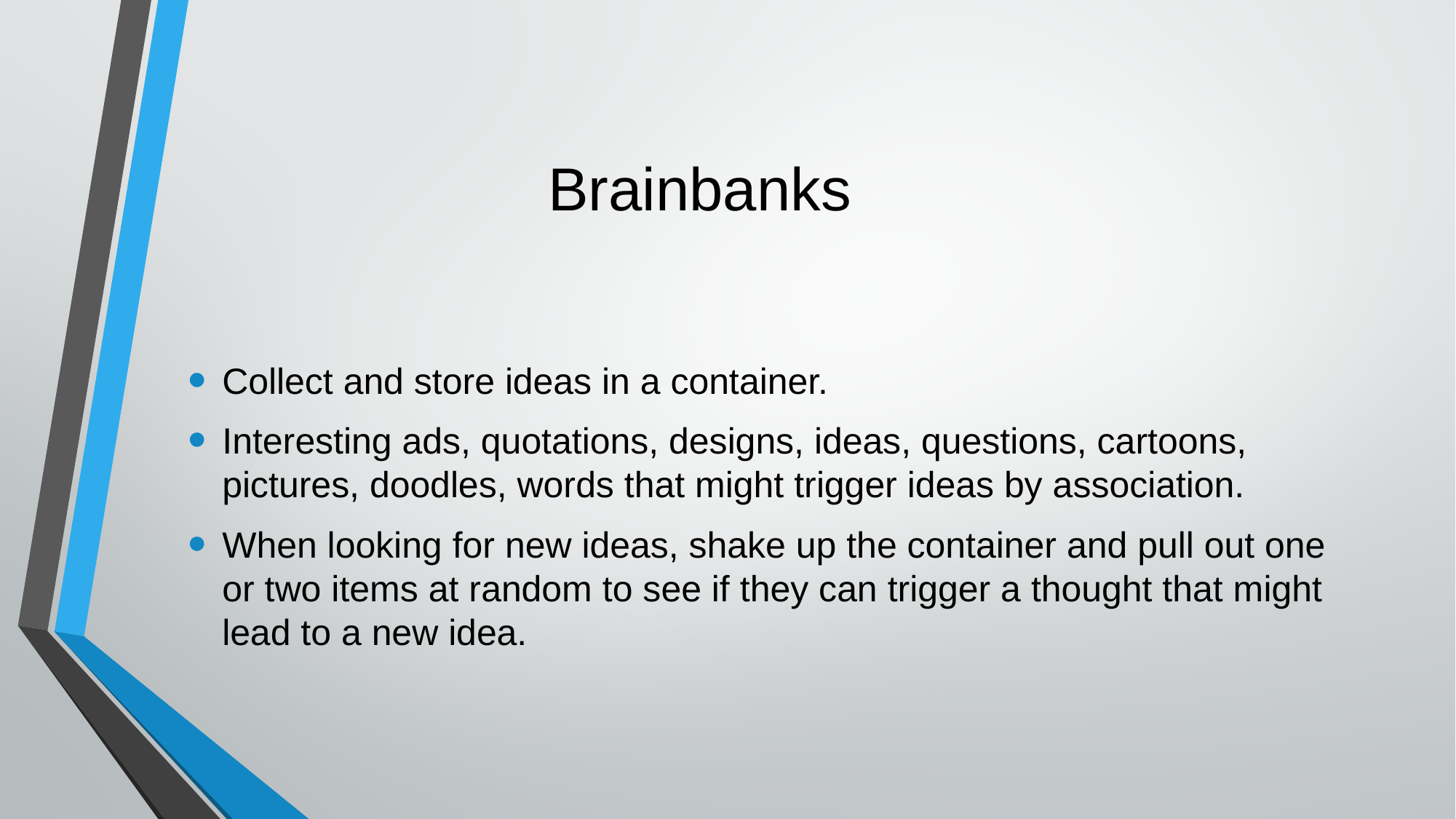

# Brainbanks
Collect and store ideas in a container.
Interesting ads, quotations, designs, ideas, questions, cartoons, pictures, doodles, words that might trigger ideas by association.
When looking for new ideas, shake up the container and pull out one or two items at random to see if they can trigger a thought that might lead to a new idea.